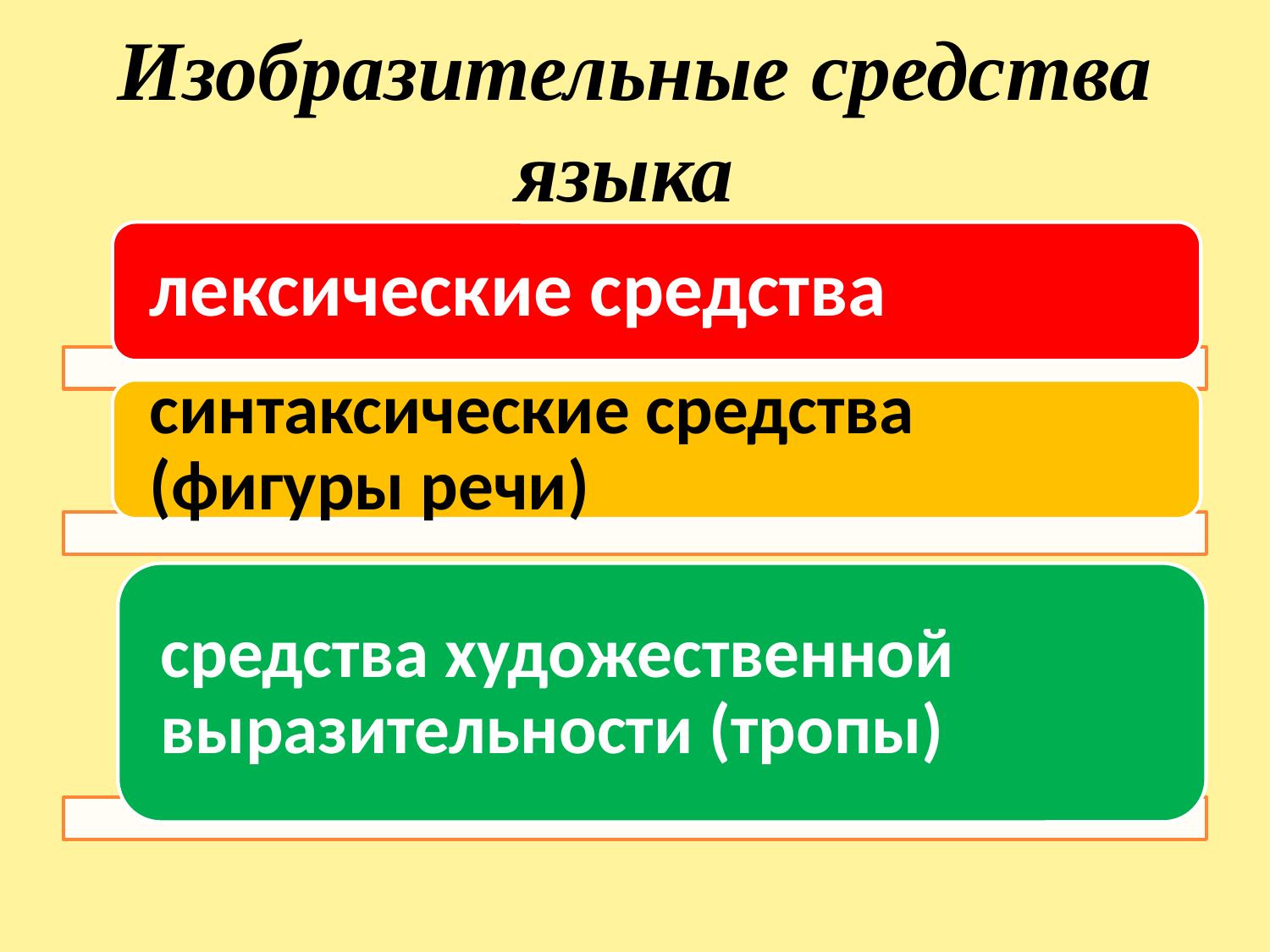

# Изобразительные средства языка
лексические средства
синтаксические средства (фигуры речи)
средства художественной выразительности (тропы)